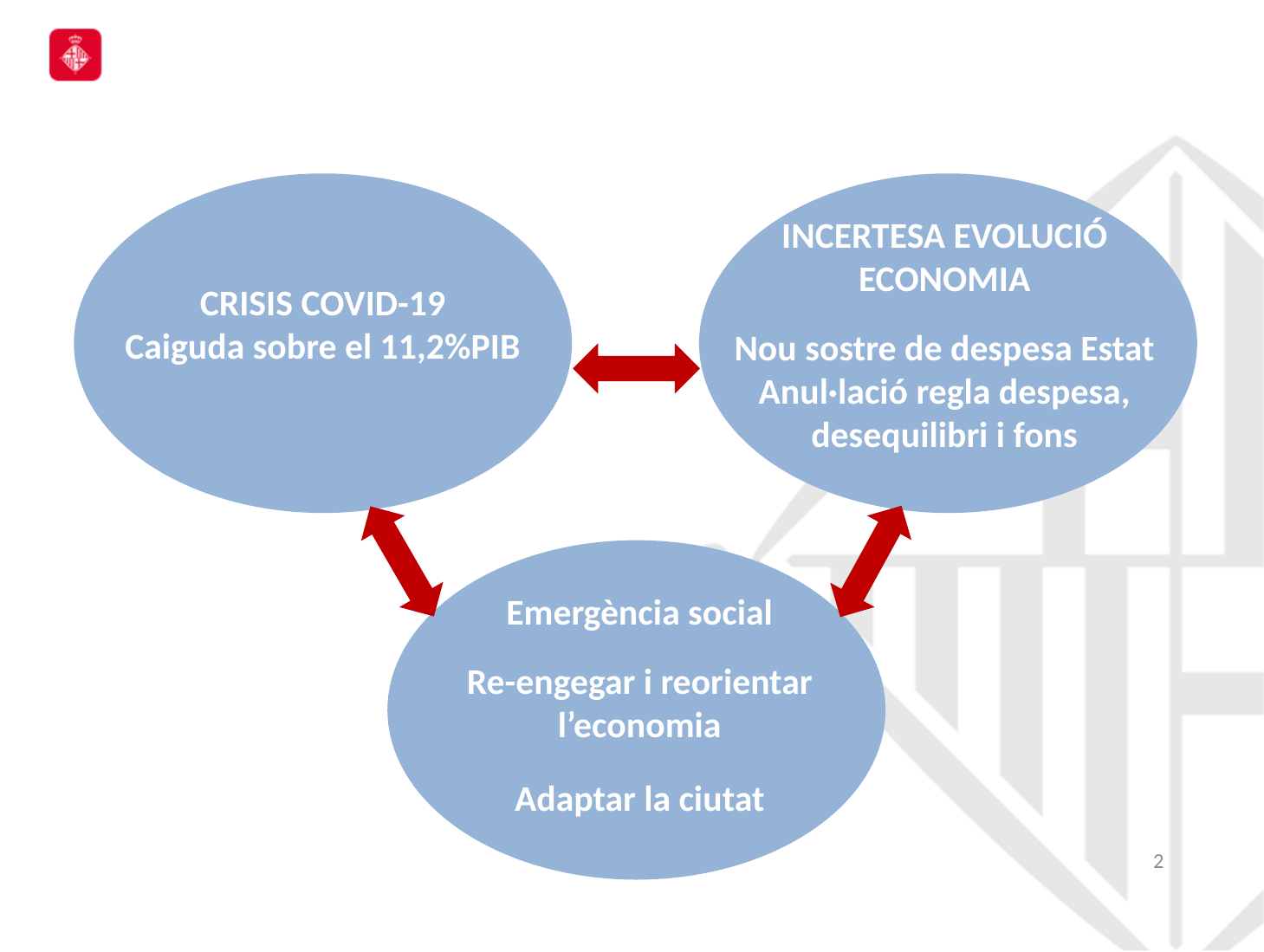

CRISIS COVID-19
Caiguda sobre el 11,2%PIB

INCERTESA EVOLUCIÓ ECONOMIA

Nou sostre de despesa Estat
Anul·lació regla despesa, desequilibri i fons

Emergència social

Re-engegar i reorientar l’economia

Adaptar la ciutat
2